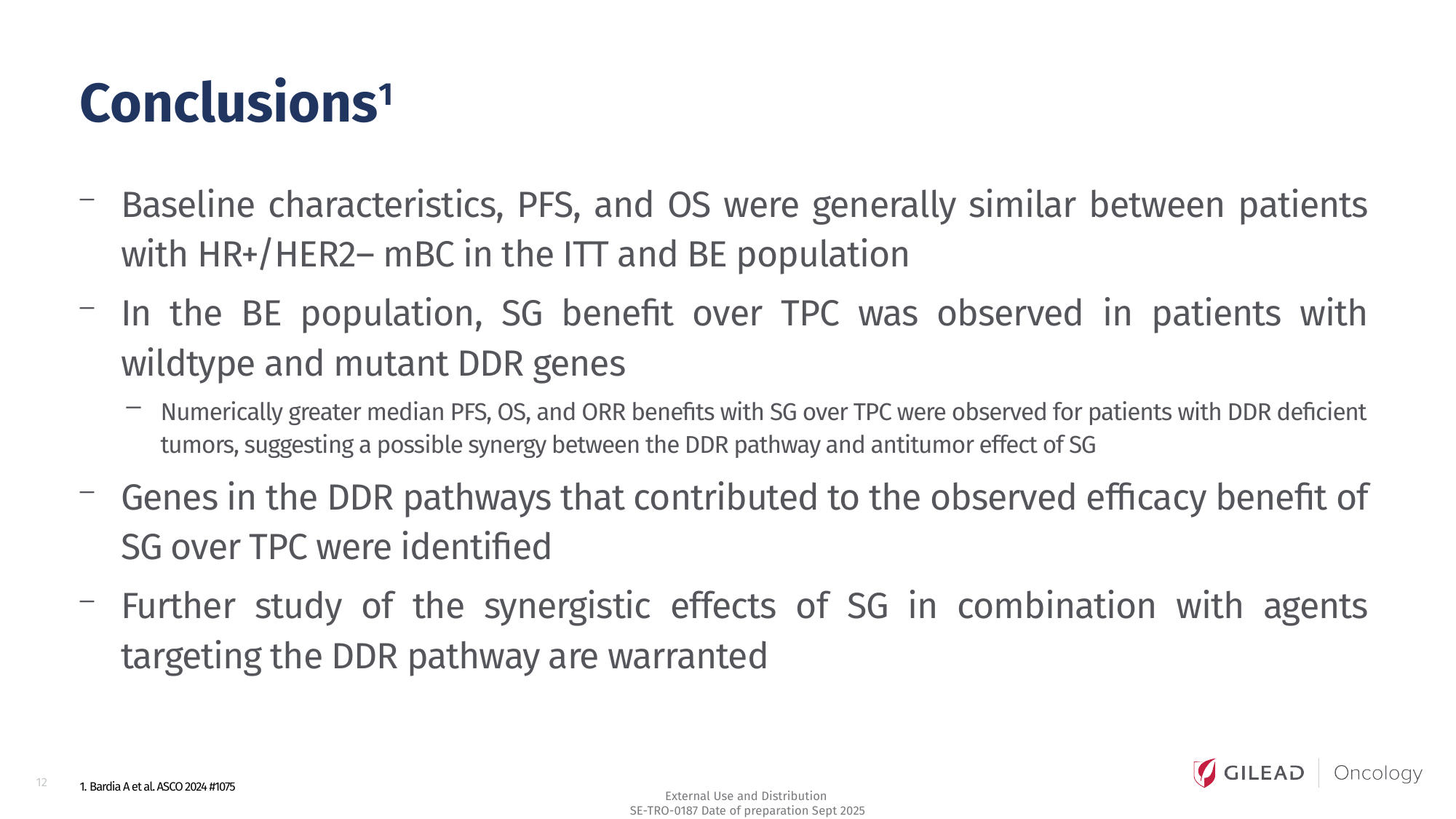

# Conclusions1
Baseline characteristics, PFS, and OS were generally similar between patients with HR+/HER2– mBC in the ITT and BE population
In the BE population, SG benefit over TPC was observed in patients with wildtype and mutant DDR genes
Numerically greater median PFS, OS, and ORR benefits with SG over TPC were observed for patients with DDR deficient tumors, suggesting a possible synergy between the DDR pathway and antitumor effect of SG
Genes in the DDR pathways that contributed to the observed efficacy benefit of SG over TPC were identified
Further study of the synergistic effects of SG in combination with agents targeting the DDR pathway are warranted

12
1. Bardia A et al. ASCO 2024 #1075